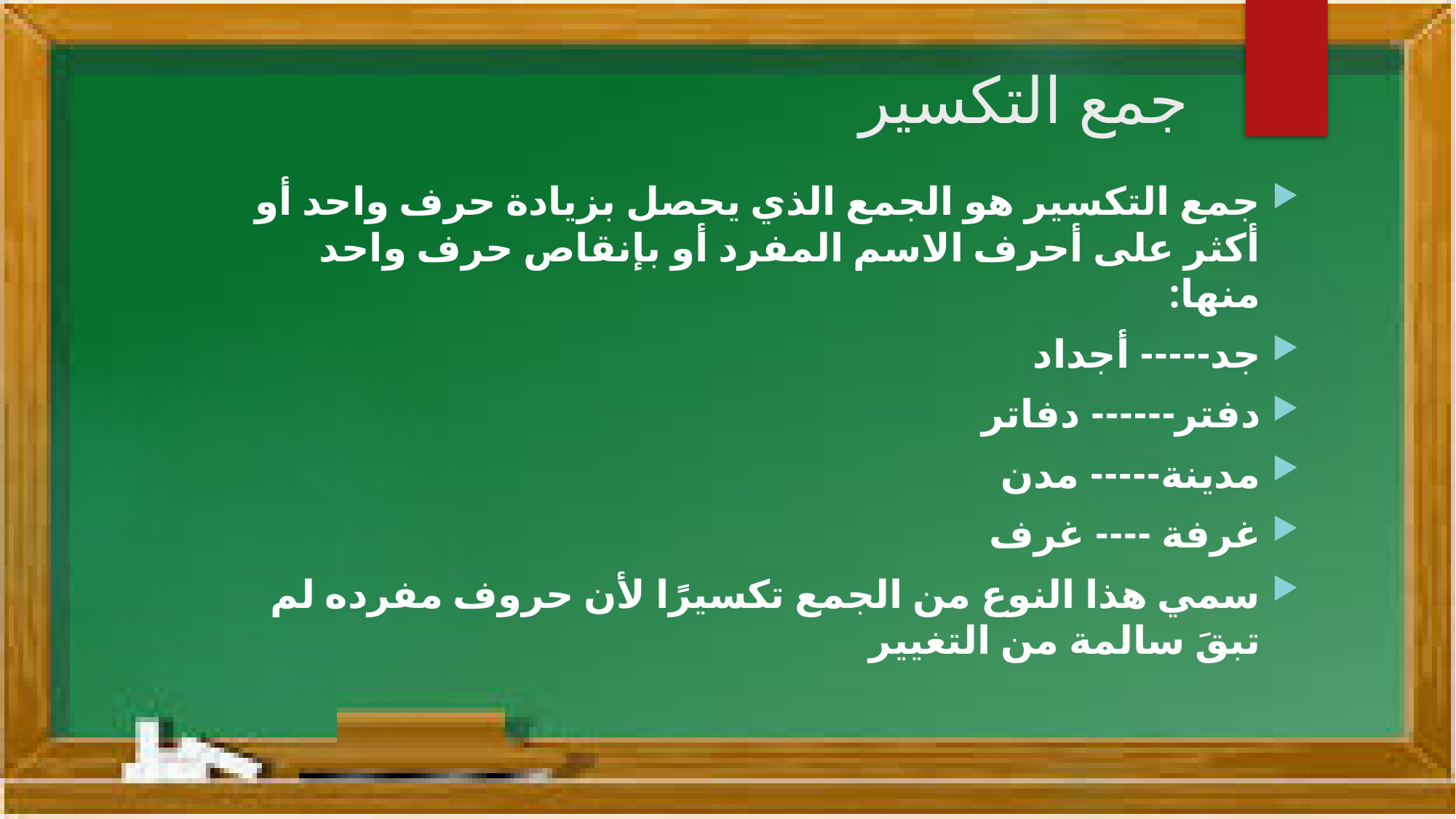

# جمع التكسير
جمع التكسير هو الجمع الذي يحصل بزيادة حرف واحد أو أكثر على أحرف الاسم المفرد أو بإنقاص حرف واحد منها:
جد----- أجداد
دفتر------ دفاتر
مدينة----- مدن
غرفة ---- غرف
سمي هذا النوع من الجمع تكسيرًا لأن حروف مفرده لم تبقَ سالمة من التغيير